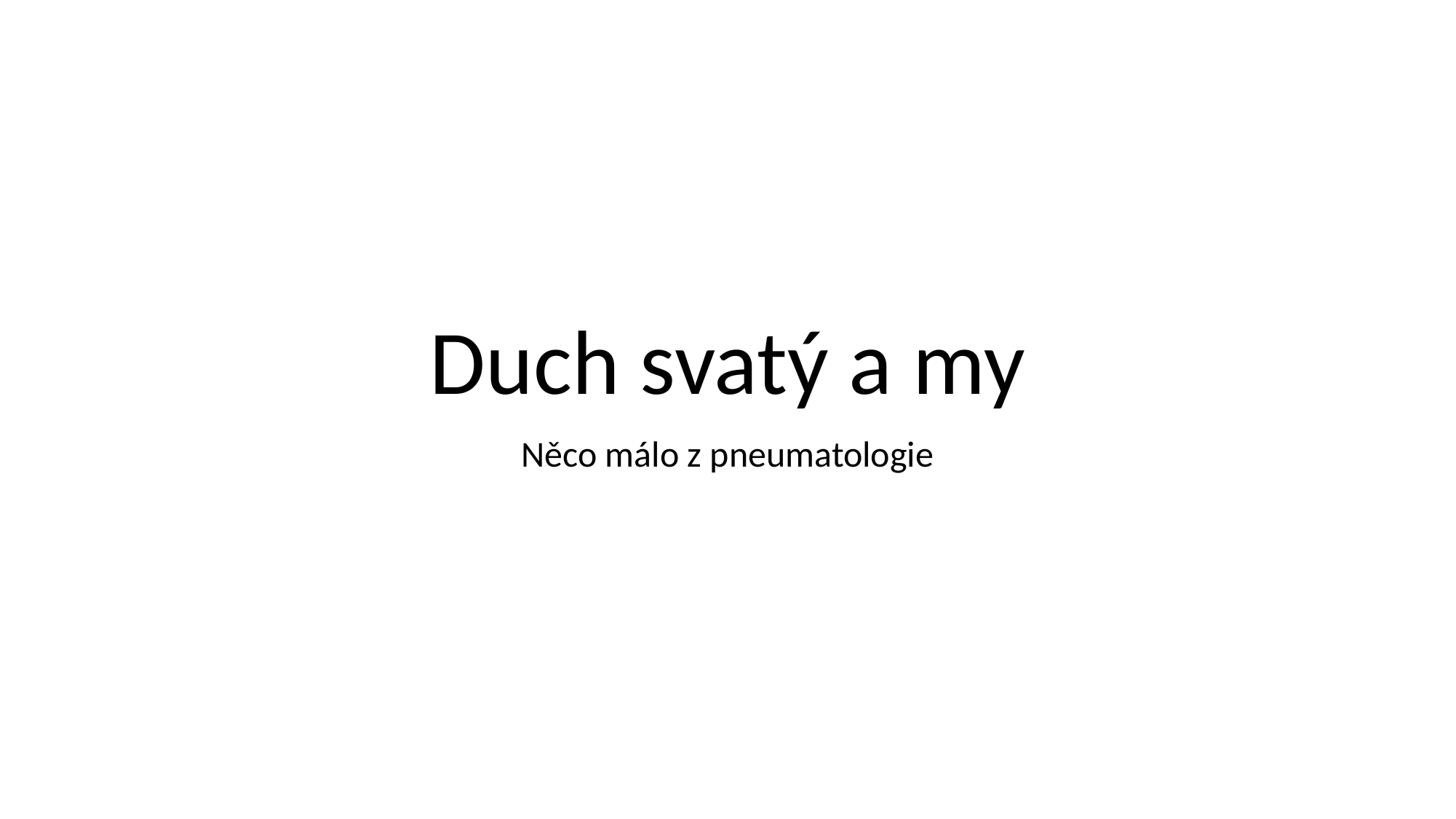

# Duch svatý a my
Něco málo z pneumatologie